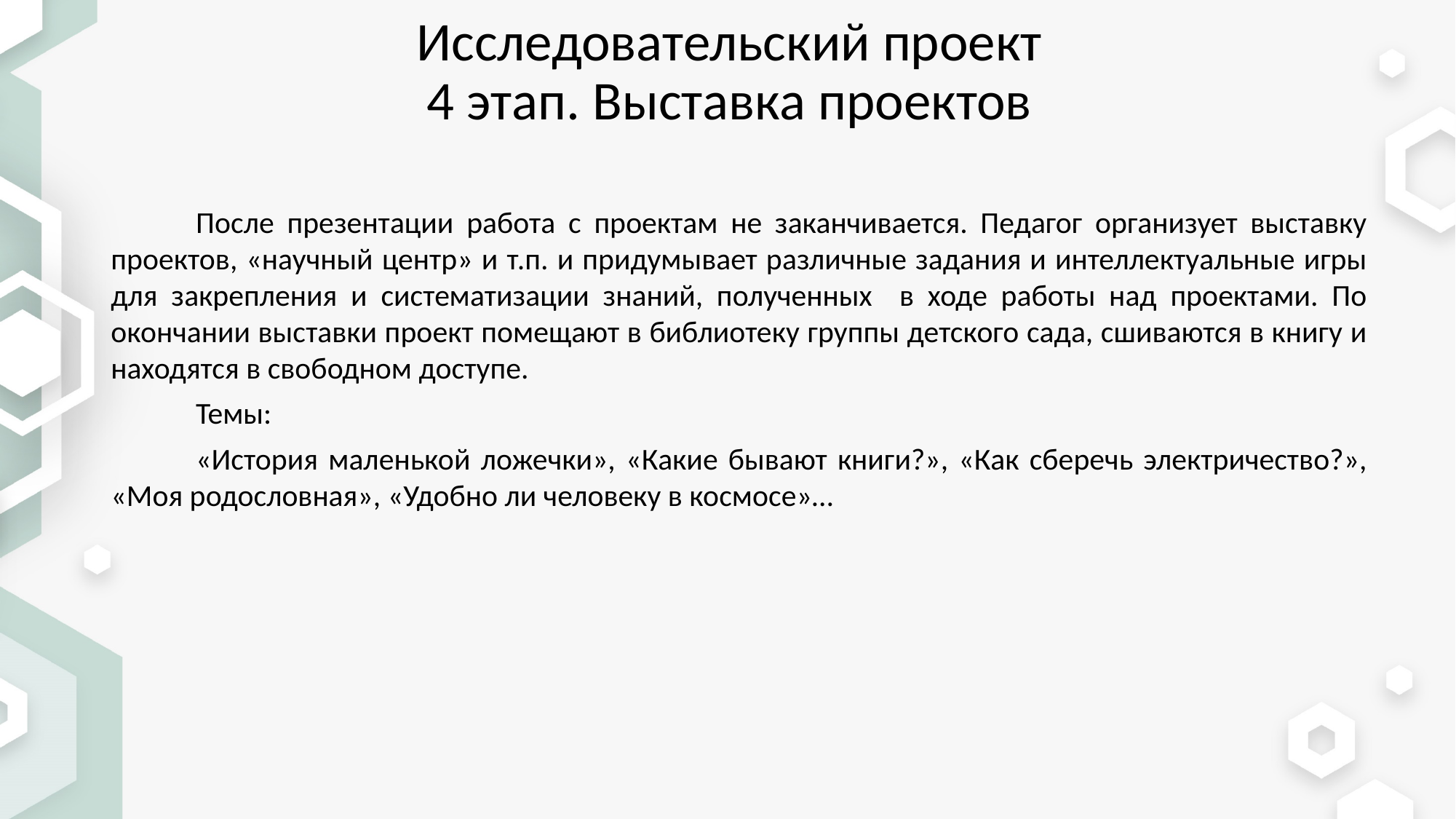

# Исследовательский проект 4 этап. Выставка проектов
После презентации работа с проектам не заканчивается. Педагог организует выставку проектов, «научный центр» и т.п. и придумывает различные задания и интеллектуальные игры для закрепления и систематизации знаний, полученных  в ходе работы над проектами. По окончании выставки проект помещают в библиотеку группы детского сада, сшиваются в книгу и находятся в свободном доступе.
Темы:
«История маленькой ложечки», «Какие бывают книги?», «Как сберечь электричество?», «Моя родословная», «Удобно ли человеку в космосе»…